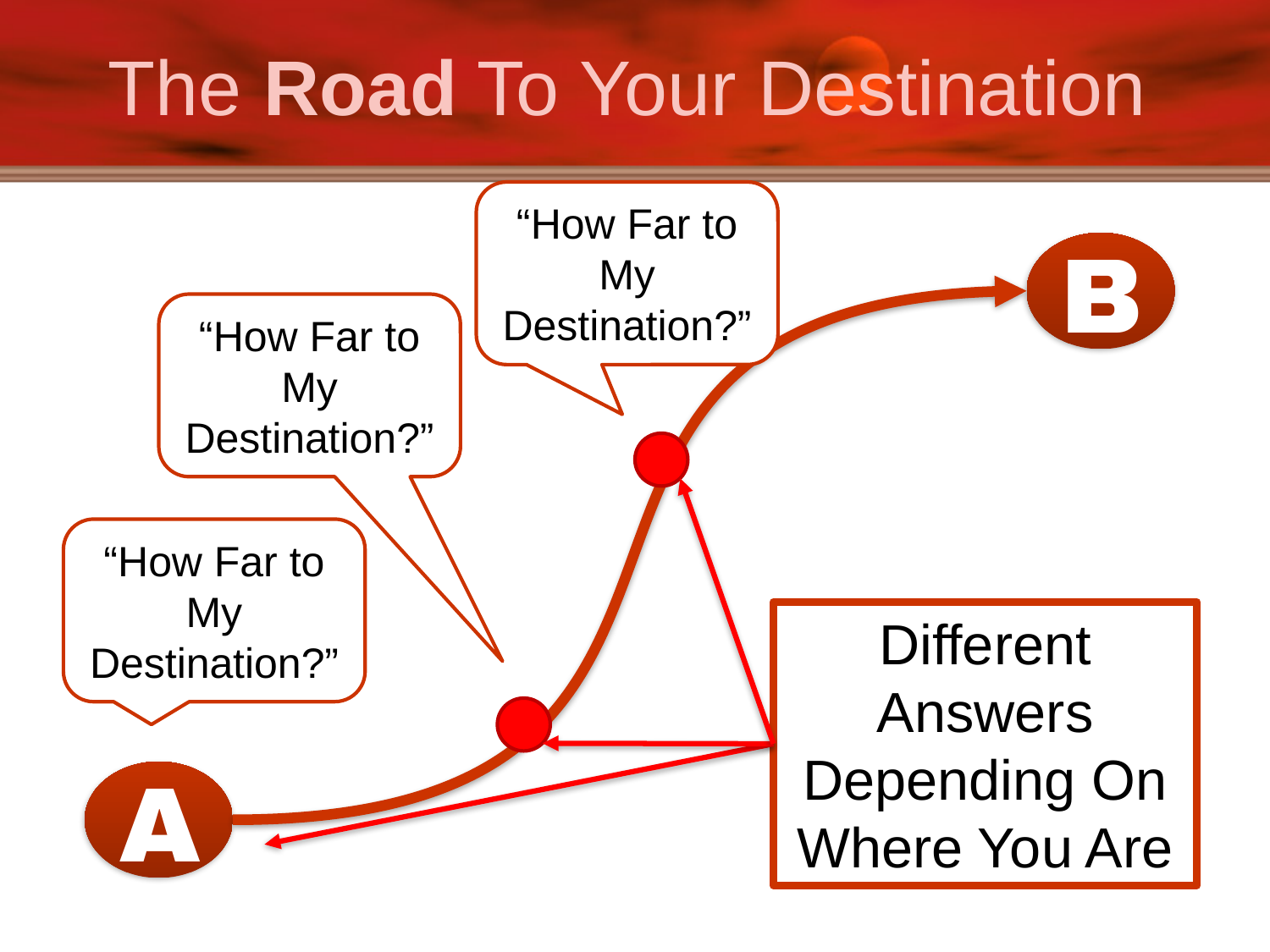

# The Road To Your Destination
“How Far to My Destination?”
B
“How Far to My Destination?”

“How Far to My Destination?”
Different Answers Depending On Where You Are

A